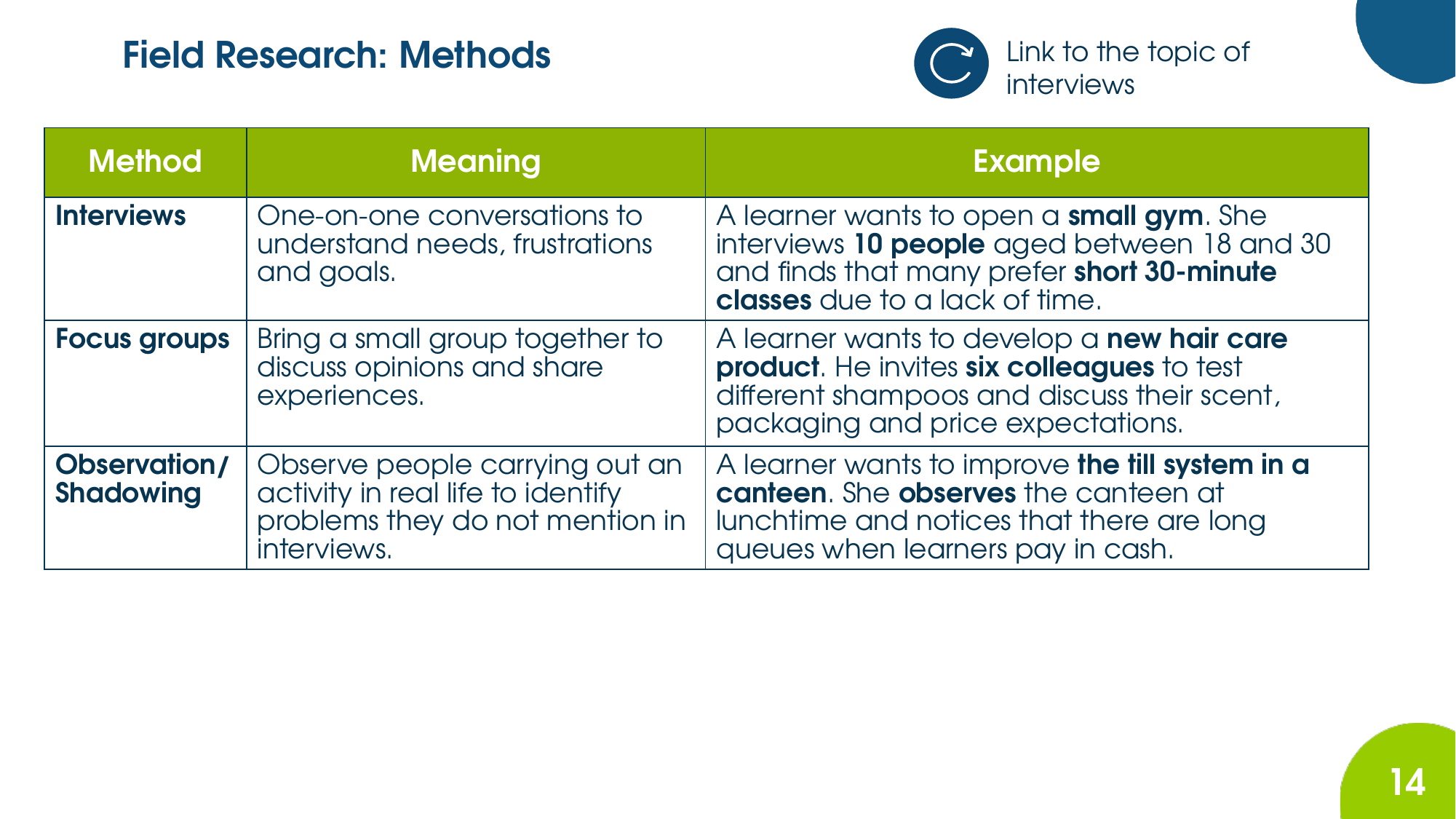

Field Research: Methods

Link to the topic of interviews

| Method | Meaning | Example |
| --- | --- | --- |
| Interviews | One-on-one conversations to understand needs, frustrations and goals. | A learner wants to open a small gym. She interviews 10 people aged between 18 and 30 and finds that many prefer short 30-minute classes due to a lack of time. |
| Focus groups | Bring a small group together to discuss opinions and share experiences. | A learner wants to develop a new hair care product. He invites six colleagues to test different shampoos and discuss their scent, packaging and price expectations. |
| Observation/Shadowing | Observe people carrying out an activity in real life to identify problems they do not mention in interviews. | A learner wants to improve the till system in a canteen. She observes the canteen at lunchtime and notices that there are long queues when learners pay in cash. |
14